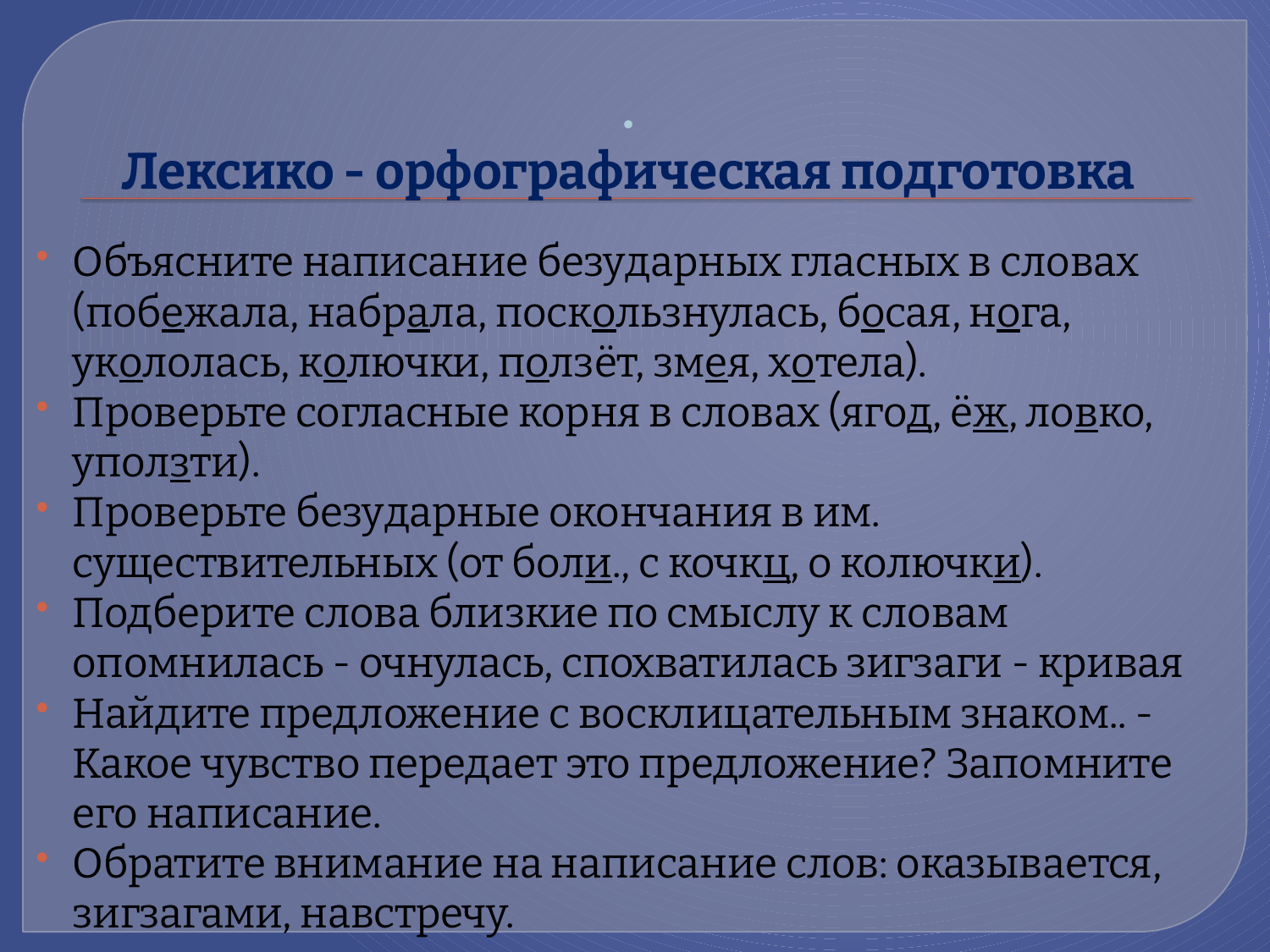

# . Лексико - орфографическая подготовка
Объясните написание безударных гласных в словах (побежала, набрала, поскользнулась, босая, нога, укололась, колючки, ползёт, змея, хотела).
Проверьте согласные корня в словах (ягод, ёж, ловко, уползти).
Проверьте безударные окончания в им. существительных (от боли., с кочкц, о колючки).
Подберите слова близкие по смыслу к словам опомнилась - очнулась, спохватилась зигзаги - кривая
Найдите предложение с восклицательным знаком.. - Какое чувство передает это предложение? Запомните его написание.
Обратите внимание на написание слов: оказывается, зигзагами, навстречу.